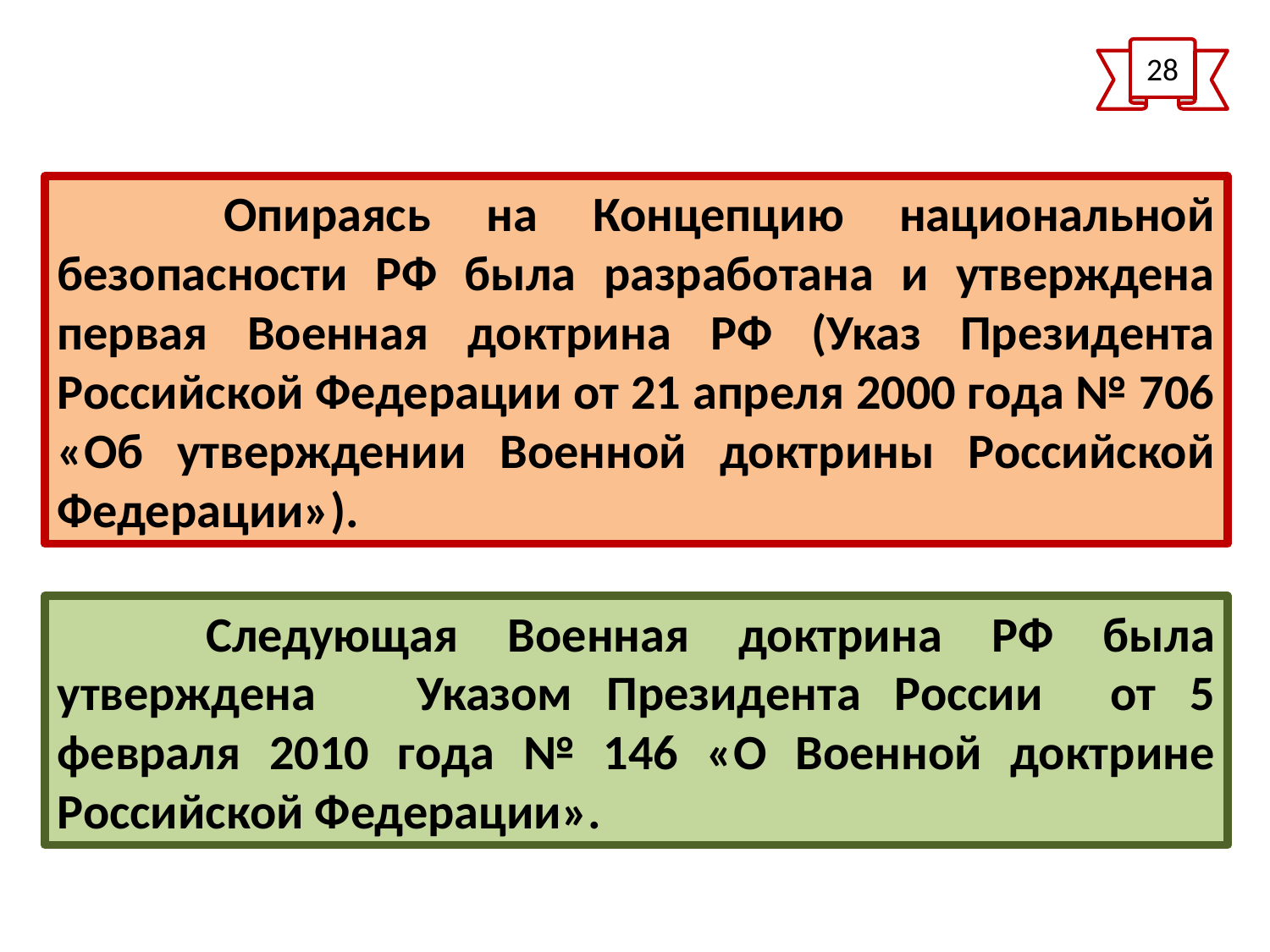

28
   Опираясь на Концепцию национальной безопасности РФ была разработана и утверждена первая Военная доктрина РФ (Указ Президента Российской Федерации от 21 апреля 2000 года № 706 «Об утверждении Военной доктрины Российской Федерации»).
   Следующая Военная доктрина РФ была утверждена   Указом Президента России  от 5 февраля 2010 года № 146 «О Военной доктрине Российской Федерации».